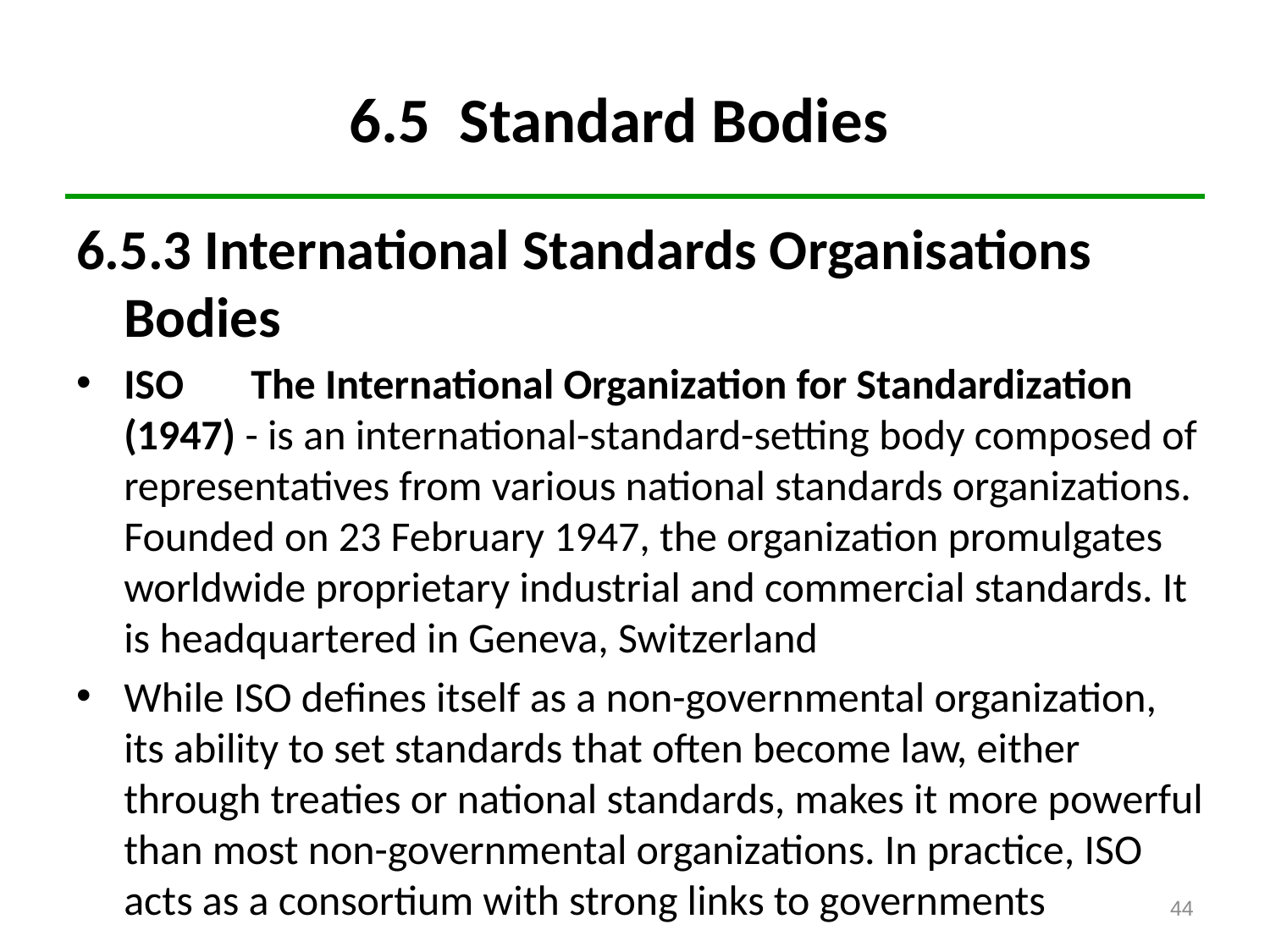

# 6.5  Standard Bodies
6.5.3 International Standards Organisations 	Bodies
ISO	The International Organization for Standardization (1947) - is an international-standard-setting body composed of representatives from various national standards organizations. Founded on 23 February 1947, the organization promulgates worldwide proprietary industrial and commercial standards. It is headquartered in Geneva, Switzerland
While ISO defines itself as a non-governmental organization, its ability to set standards that often become law, either through treaties or national standards, makes it more powerful than most non-governmental organizations. In practice, ISO acts as a consortium with strong links to governments

44